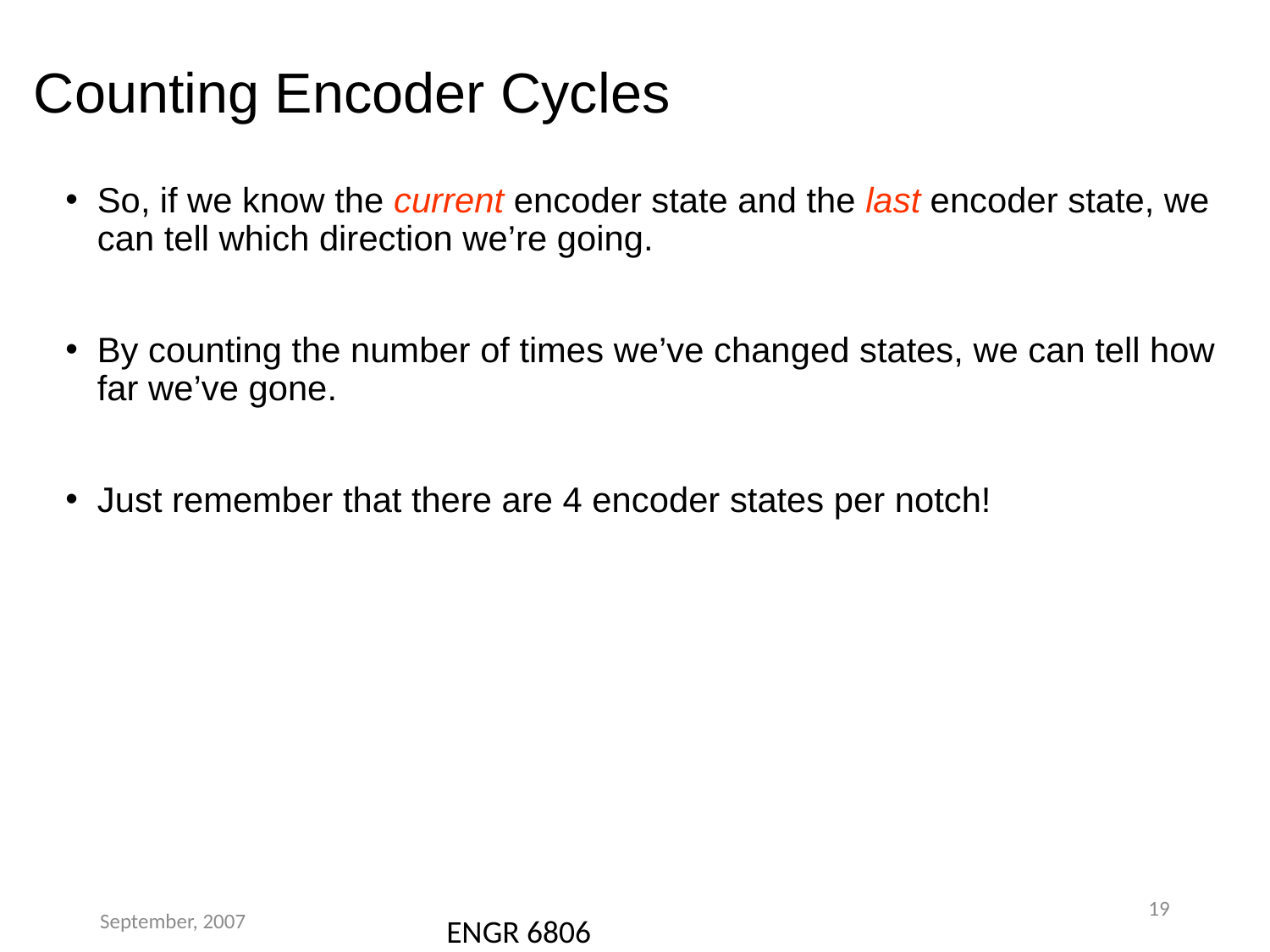

# Counting Encoder Cycles
So, if we know the current encoder state and the last encoder state, we can tell which direction we’re going.

By counting the number of times we’ve changed states, we can tell how far we’ve gone.

Just remember that there are 4 encoder states per notch!

ENGR 6806

September, 2007
19